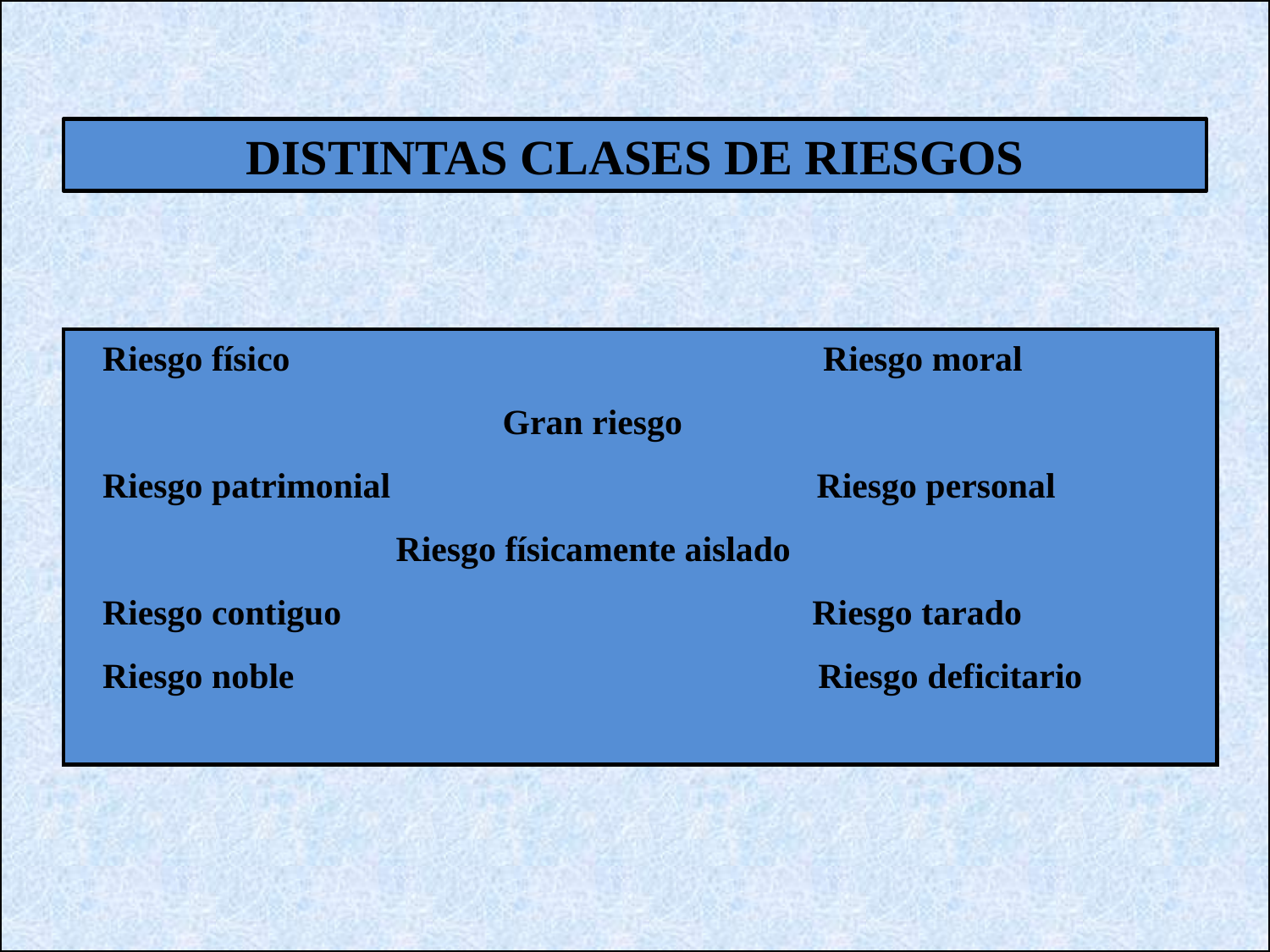

DISTINTAS CLASES DE RIESGOS
   Riesgo físico                                                            Riesgo moral
                                                Gran riesgo
   Riesgo patrimonial                                                Riesgo personal
                                    Riesgo físicamente aislado
   Riesgo contiguo                                                     Riesgo tarado
   Riesgo noble                                                           Riesgo deficitario